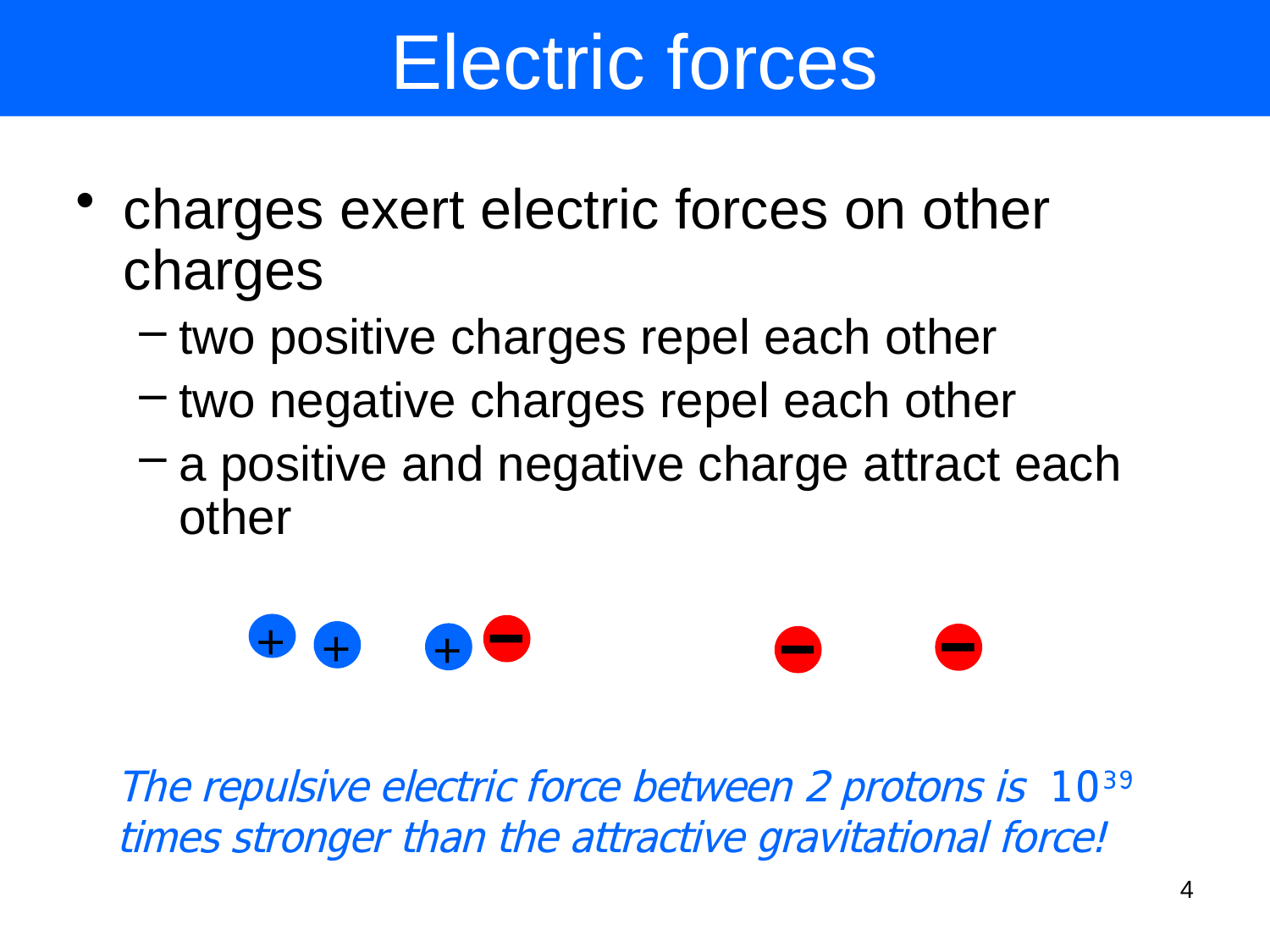

# Electric forces
charges exert electric forces on other charges
two positive charges repel each other
two negative charges repel each other
a positive and negative charge attract each other
+

+

+

The repulsive electric force between 2 protons is  1039
times stronger than the attractive gravitational force!
4